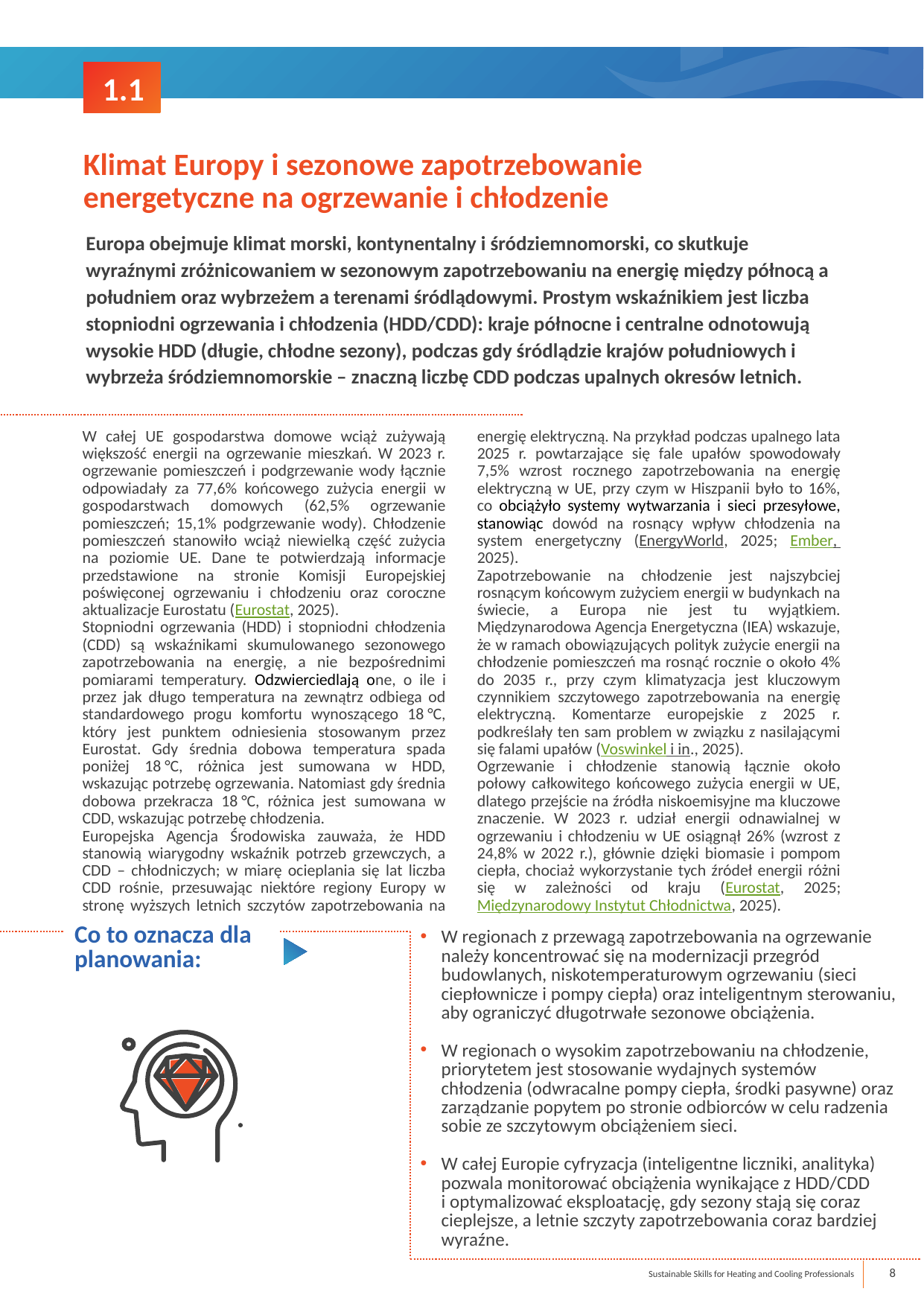

1.1
Klimat Europy i sezonowe zapotrzebowanie energetyczne na ogrzewanie i chłodzenie
Europa obejmuje klimat morski, kontynentalny i śródziemnomorski, co skutkuje wyraźnymi zróżnicowaniem w sezonowym zapotrzebowaniu na energię między północą a południem oraz wybrzeżem a terenami śródlądowymi. Prostym wskaźnikiem jest liczba stopniodni ogrzewania i chłodzenia (HDD/CDD): kraje północne i centralne odnotowują wysokie HDD (długie, chłodne sezony), podczas gdy śródlądzie krajów południowych i wybrzeża śródziemnomorskie – znaczną liczbę CDD podczas upalnych okresów letnich.
W całej UE gospodarstwa domowe wciąż zużywają większość energii na ogrzewanie mieszkań. W 2023 r. ogrzewanie pomieszczeń i podgrzewanie wody łącznie odpowiadały za 77,6% końcowego zużycia energii w gospodarstwach domowych (62,5% ogrzewanie pomieszczeń; 15,1% podgrzewanie wody). Chłodzenie pomieszczeń stanowiło wciąż niewielką część zużycia na poziomie UE. Dane te potwierdzają informacje przedstawione na stronie Komisji Europejskiej poświęconej ogrzewaniu i chłodzeniu oraz coroczne aktualizacje Eurostatu (Eurostat, 2025).
Stopniodni ogrzewania (HDD) i stopniodni chłodzenia (CDD) są wskaźnikami skumulowanego sezonowego zapotrzebowania na energię, a nie bezpośrednimi pomiarami temperatury. Odzwierciedlają one, o ile i przez jak długo temperatura na zewnątrz odbiega od standardowego progu komfortu wynoszącego 18 °C, który jest punktem odniesienia stosowanym przez Eurostat. Gdy średnia dobowa temperatura spada poniżej 18 °C, różnica jest sumowana w HDD, wskazując potrzebę ogrzewania. Natomiast gdy średnia dobowa przekracza 18 °C, różnica jest sumowana w CDD, wskazując potrzebę chłodzenia.
Europejska Agencja Środowiska zauważa, że HDD stanowią wiarygodny wskaźnik potrzeb grzewczych, a CDD – chłodniczych; w miarę ocieplania się lat liczba CDD rośnie, przesuwając niektóre regiony Europy w stronę wyższych letnich szczytów zapotrzebowania na energię elektryczną. Na przykład podczas upalnego lata 2025 r. powtarzające się fale upałów spowodowały 7,5% wzrost rocznego zapotrzebowania na energię elektryczną w UE, przy czym w Hiszpanii było to 16%, co obciążyło systemy wytwarzania i sieci przesyłowe, stanowiąc dowód na rosnący wpływ chłodzenia na system energetyczny (EnergyWorld, 2025; Ember, 2025).
Zapotrzebowanie na chłodzenie jest najszybciej rosnącym końcowym zużyciem energii w budynkach na świecie, a Europa nie jest tu wyjątkiem. Międzynarodowa Agencja Energetyczna (IEA) wskazuje, że w ramach obowiązujących polityk zużycie energii na chłodzenie pomieszczeń ma rosnąć rocznie o około 4% do 2035 r., przy czym klimatyzacja jest kluczowym czynnikiem szczytowego zapotrzebowania na energię elektryczną. Komentarze europejskie z 2025 r. podkreślały ten sam problem w związku z nasilającymi się falami upałów (Voswinkel i in., 2025).
Ogrzewanie i chłodzenie stanowią łącznie około połowy całkowitego końcowego zużycia energii w UE, dlatego przejście na źródła niskoemisyjne ma kluczowe znaczenie. W 2023 r. udział energii odnawialnej w ogrzewaniu i chłodzeniu w UE osiągnął 26% (wzrost z 24,8% w 2022 r.), głównie dzięki biomasie i pompom ciepła, chociaż wykorzystanie tych źródeł energii różni się w zależności od kraju (Eurostat, 2025; Międzynarodowy Instytut Chłodnictwa, 2025).
Co to oznacza dla planowania:
W regionach z przewagą zapotrzebowania na ogrzewanie należy koncentrować się na modernizacji przegród budowlanych, niskotemperaturowym ogrzewaniu (sieci ciepłownicze i pompy ciepła) oraz inteligentnym sterowaniu, aby ograniczyć długotrwałe sezonowe obciążenia.

W regionach o wysokim zapotrzebowaniu na chłodzenie, priorytetem jest stosowanie wydajnych systemów chłodzenia (odwracalne pompy ciepła, środki pasywne) oraz zarządzanie popytem po stronie odbiorców w celu radzenia sobie ze szczytowym obciążeniem sieci.

W całej Europie cyfryzacja (inteligentne liczniki, analityka) pozwala monitorować obciążenia wynikające z HDD/CDD
i optymalizować eksploatację, gdy sezony stają się coraz cieplejsze, a letnie szczyty zapotrzebowania coraz bardziej wyraźne.